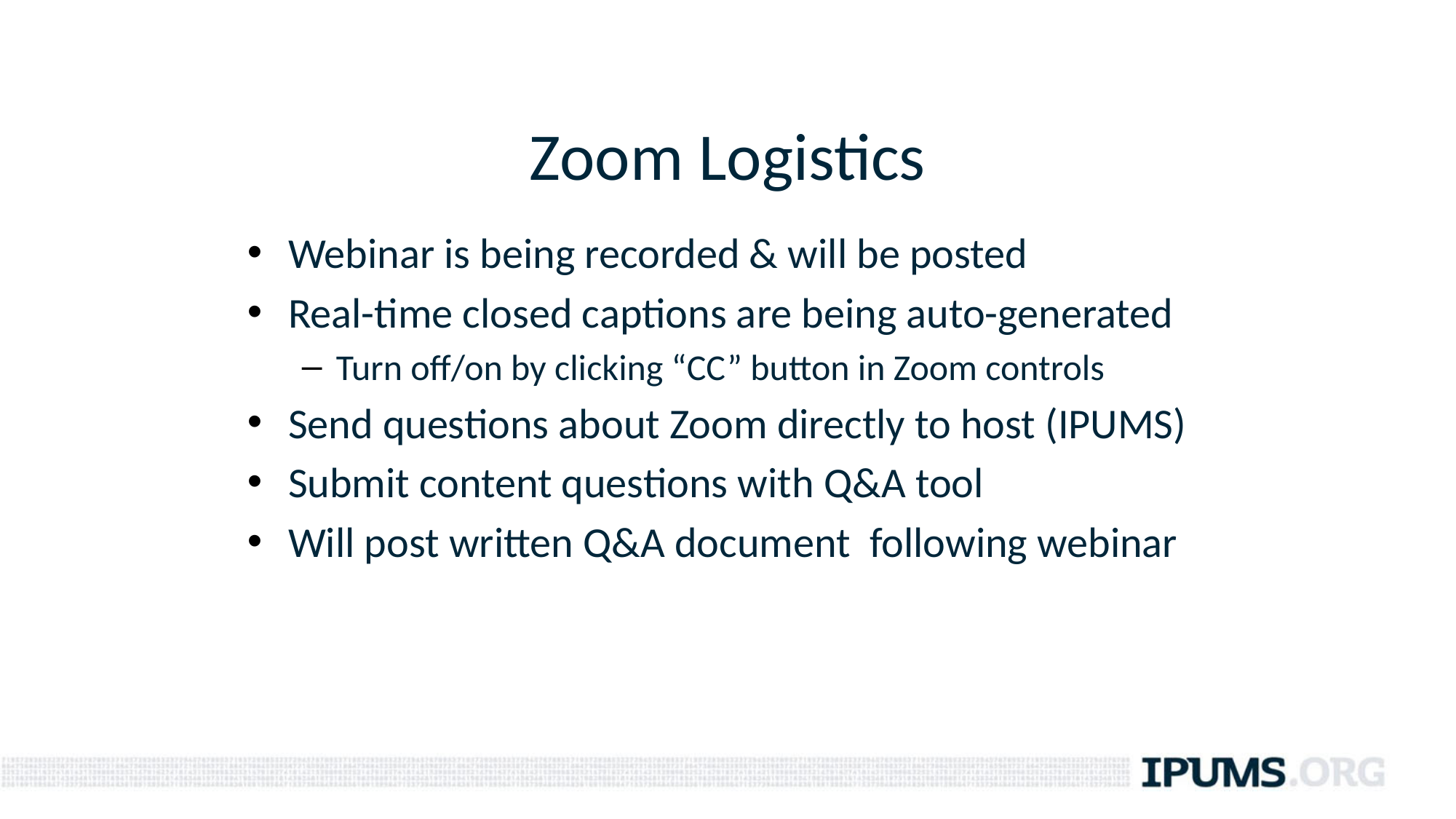

Zoom Logistics
Webinar is being recorded & will be posted
Real-time closed captions are being auto-generated
Turn off/on by clicking “CC” button in Zoom controls
Send questions about Zoom directly to host (IPUMS)
Submit content questions with Q&A tool
Will post written Q&A document  following webinar